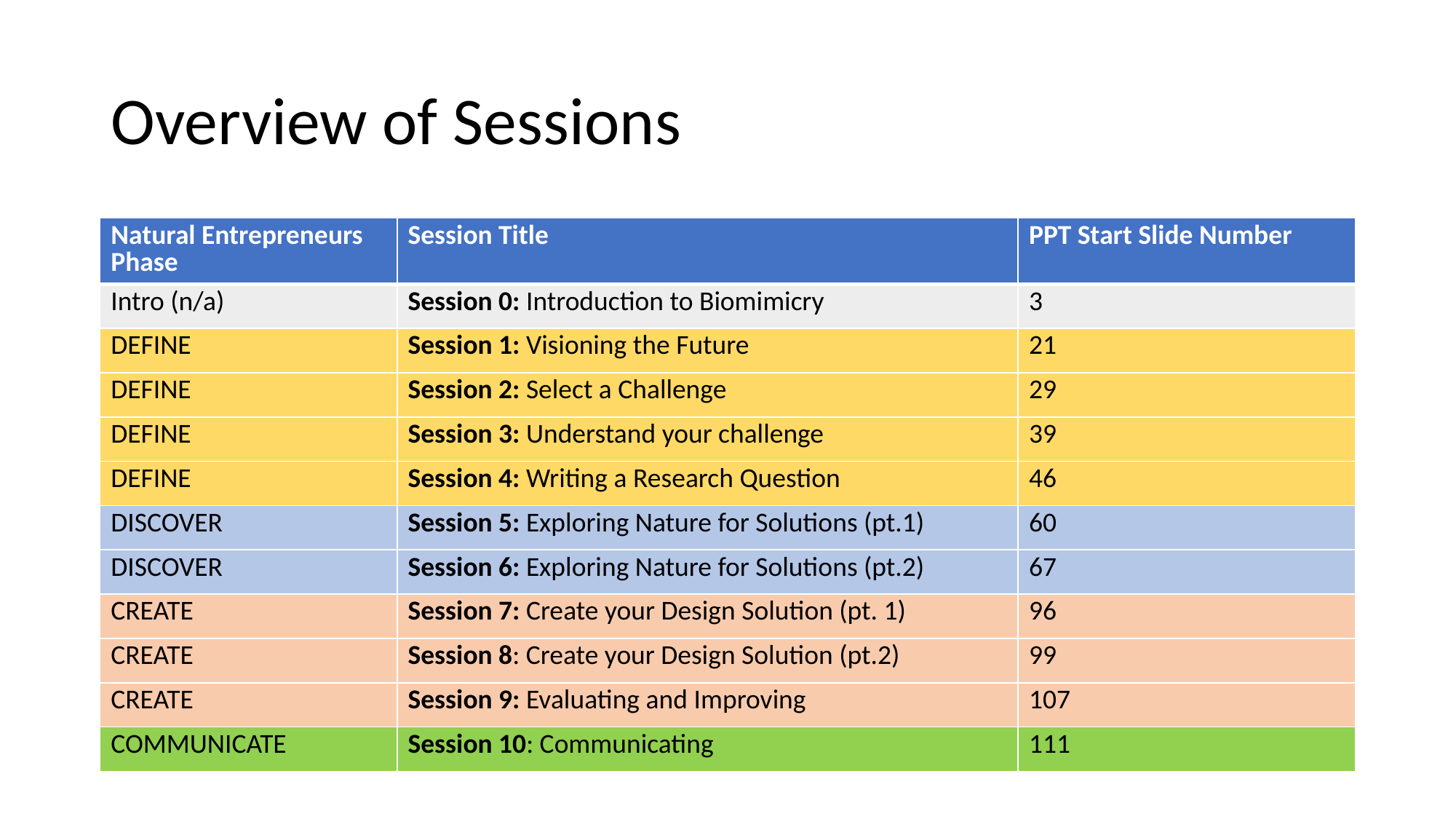

# Overview of Sessions
| Natural Entrepreneurs Phase | Session Title | PPT Start Slide Number |
| --- | --- | --- |
| Intro (n/a) | Session 0: Introduction to Biomimicry | 3 |
| DEFINE | Session 1: Visioning the Future | 21 |
| DEFINE | Session 2: Select a Challenge | 29 |
| DEFINE | Session 3: Understand your challenge | 39 |
| DEFINE | Session 4: Writing a Research Question | 46 |
| DISCOVER | Session 5: Exploring Nature for Solutions (pt.1) | 60 |
| DISCOVER | Session 6: Exploring Nature for Solutions (pt.2) | 67 |
| CREATE | Session 7: Create your Design Solution (pt. 1) | 96 |
| CREATE | Session 8: Create your Design Solution (pt.2) | 99 |
| CREATE | Session 9: Evaluating and Improving | 107 |
| COMMUNICATE | Session 10: Communicating | 111 |